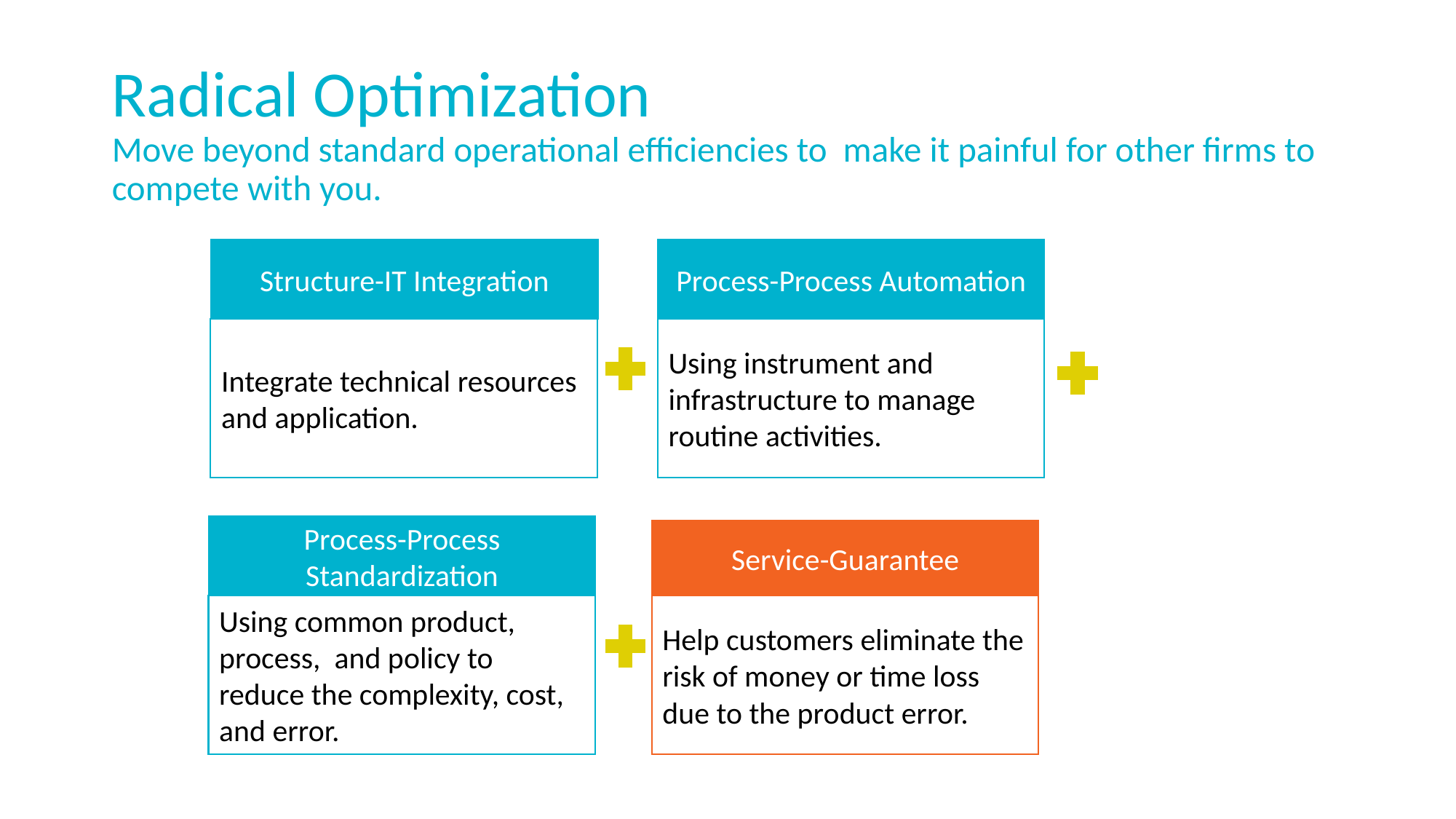

# Radical Optimization Move beyond standard operational efficiencies to  make it painful for other firms to compete with you.
Structure-IT Integration
Process-Process Automation
Using instrument and infrastructure to manage routine activities.
Integrate technical resources and application.

Process-Process Standardization
Service-Guarantee
Using common product, process,  and policy to reduce the complexity, cost, and error.
Help customers eliminate the risk of money or time loss due to the product error.